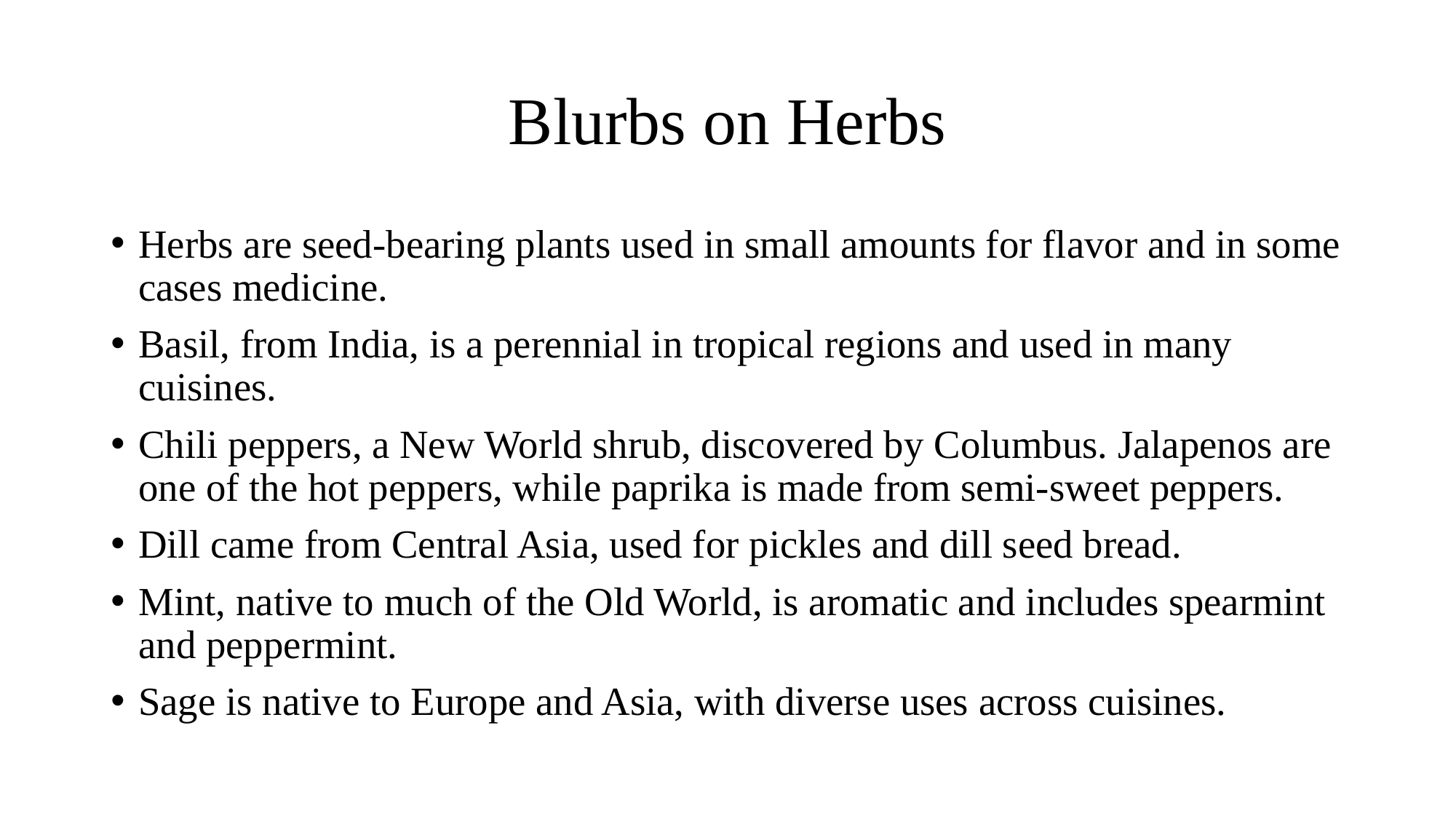

# Blurbs on Herbs
Herbs are seed-bearing plants used in small amounts for flavor and in some cases medicine.
Basil, from India, is a perennial in tropical regions and used in many cuisines.
Chili peppers, a New World shrub, discovered by Columbus. Jalapenos are one of the hot peppers, while paprika is made from semi-sweet peppers.
Dill came from Central Asia, used for pickles and dill seed bread.
Mint, native to much of the Old World, is aromatic and includes spearmint and peppermint.
Sage is native to Europe and Asia, with diverse uses across cuisines.